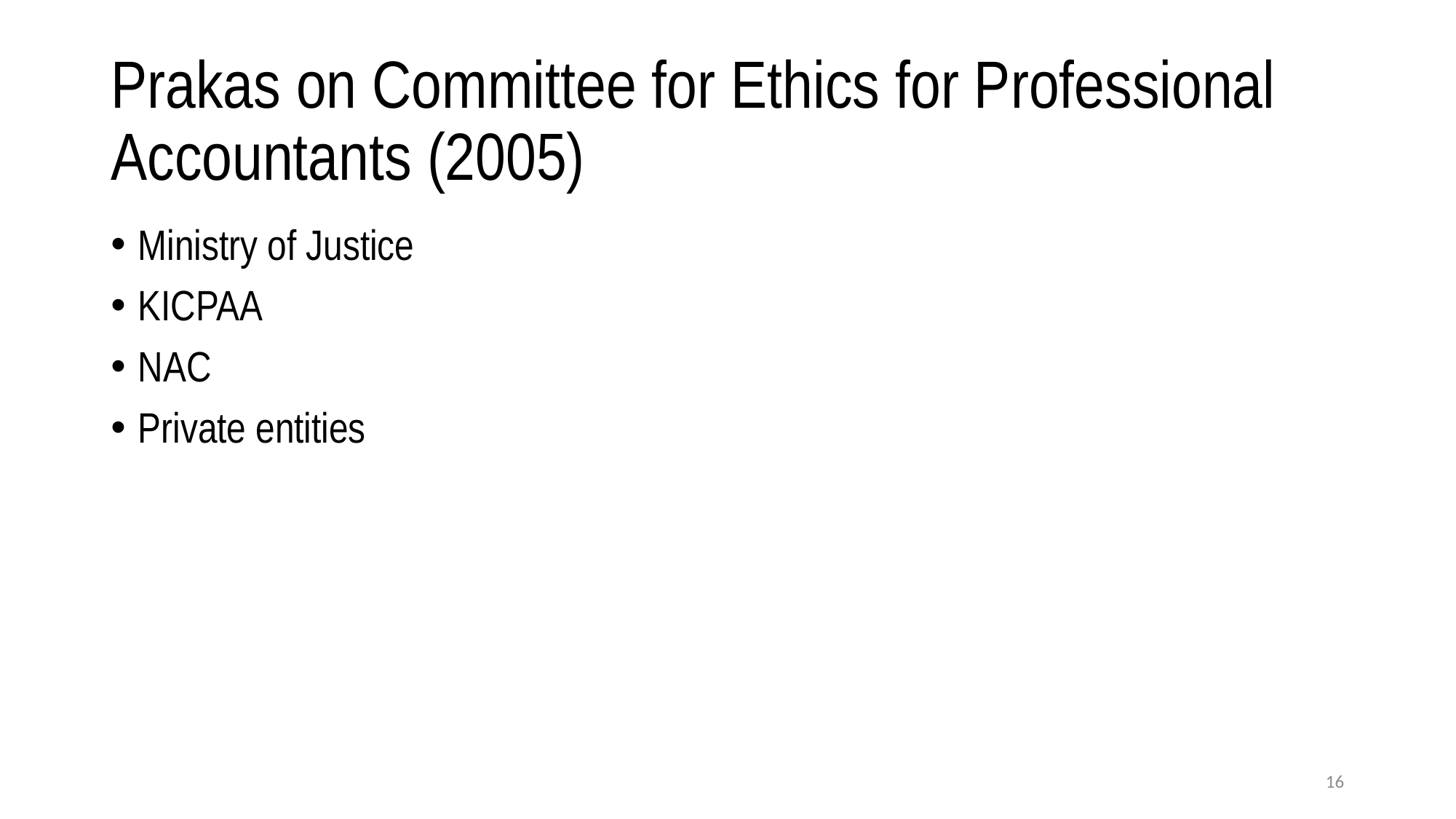

# Prakas on Committee for Ethics for Professional Accountants (2005)
Ministry of Justice
KICPAA
NAC
Private entities

16